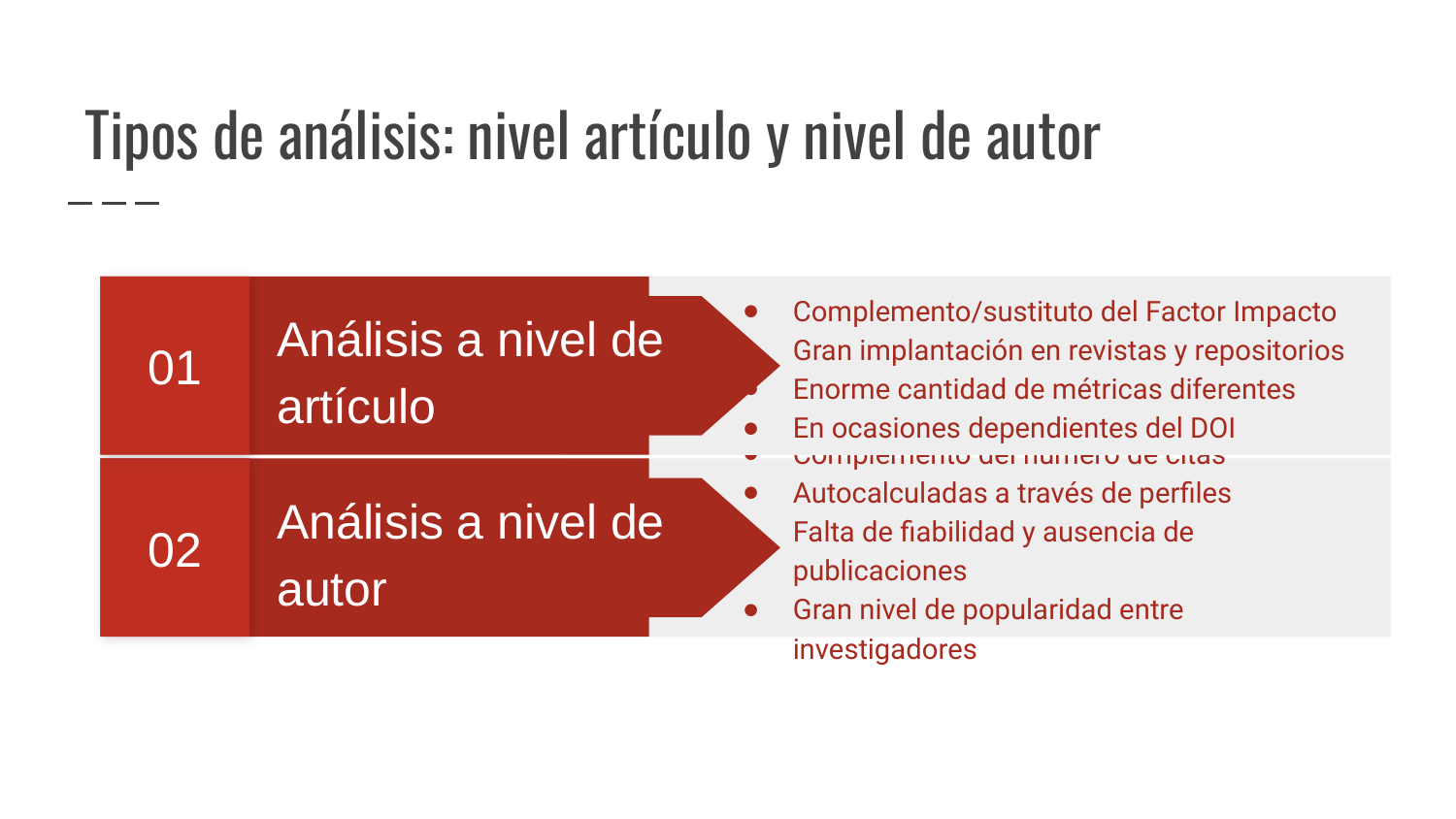

# Tipos de análisis: nivel artículo y nivel de autor

01

Complemento/sustituto del Factor Impacto
Gran implantación en revistas y repositorios
Enorme cantidad de métricas diferentes
En ocasiones dependientes del DOI
Análisis a nivel de artículo

02

Complemento del número de citas
Autocalculadas a través de perfiles
Falta de fiabilidad y ausencia de publicaciones
Gran nivel de popularidad entre investigadores
Análisis a nivel de autor